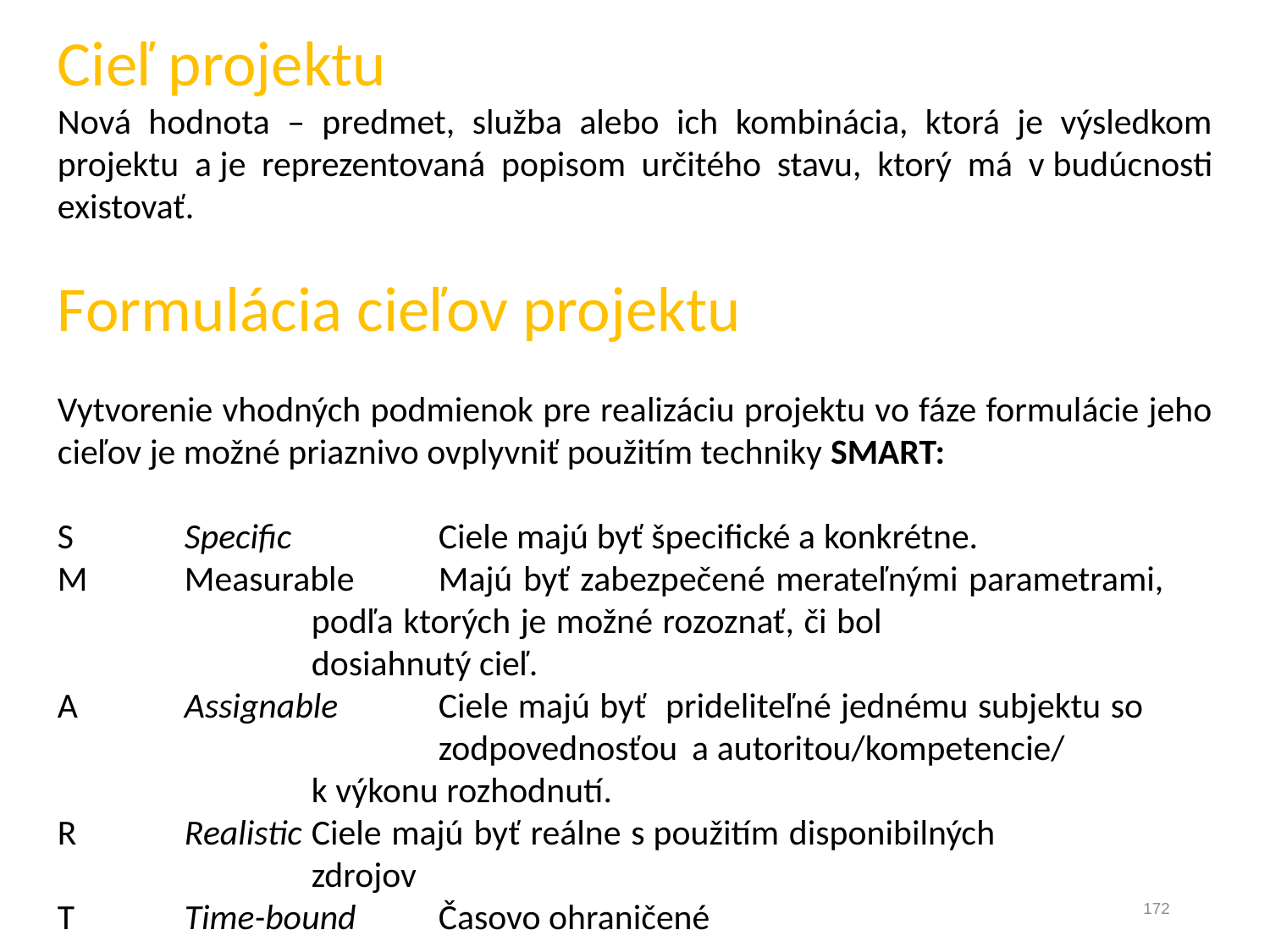

Cieľ projektu
Nová hodnota – predmet, služba alebo ich kombinácia, ktorá je výsledkom projektu a je reprezentovaná popisom určitého stavu, ktorý má v budúcnosti existovať.

Formulácia cieľov projektu

Vytvorenie vhodných podmienok pre realizáciu projektu vo fáze formulácie jeho cieľov je možné priaznivo ovplyvniť použitím techniky SMART:

S	Specific		Ciele majú byť špecifické a konkrétne.
M	Measurable	Majú byť zabezpečené merateľnými parametrami, 			podľa ktorých je možné rozoznať, či bol 					dosiahnutý cieľ.
A	Assignable	Ciele majú byť  prideliteľné jednému subjektu so 				zodpovednosťou a autoritou/kompetencie/ 				k výkonu rozhodnutí.
R	Realistic	Ciele majú byť reálne s použitím disponibilných 				zdrojov
T	Time-bound	Časovo ohraničené
172